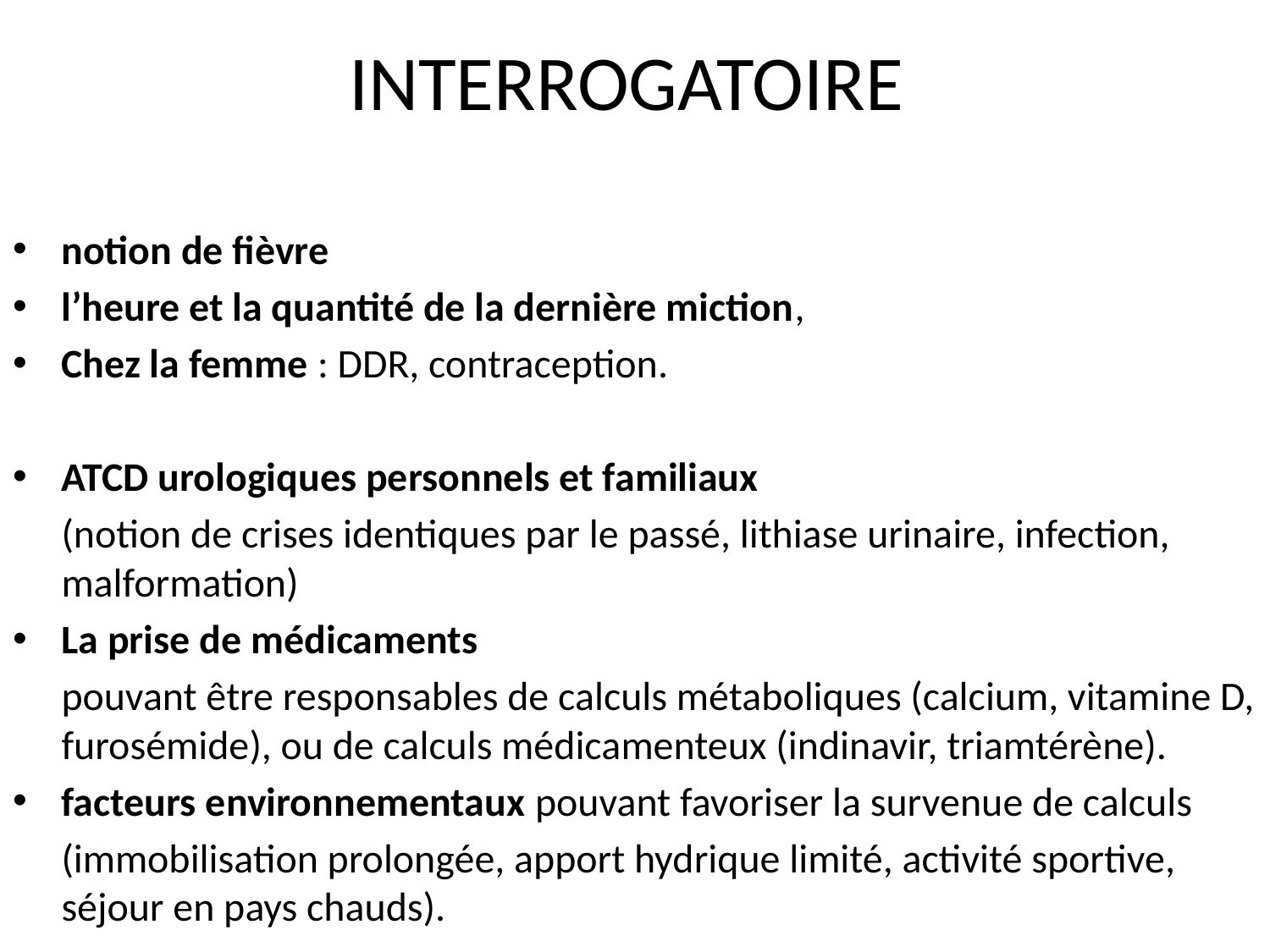

# INTERROGATOIRE

notion de fièvre
l’heure et la quantité de la dernière miction,
Chez la femme : DDR, contraception.

ATCD urologiques personnels et familiaux
	(notion de crises identiques par le passé, lithiase urinaire, infection, malformation)
La prise de médicaments
	pouvant être responsables de calculs métaboliques (calcium, vitamine D, furosémide), ou de calculs médicamenteux (indinavir, triamtérène).
facteurs environnementaux pouvant favoriser la survenue de calculs
	(immobilisation prolongée, apport hydrique limité, activité sportive, séjour en pays chauds).